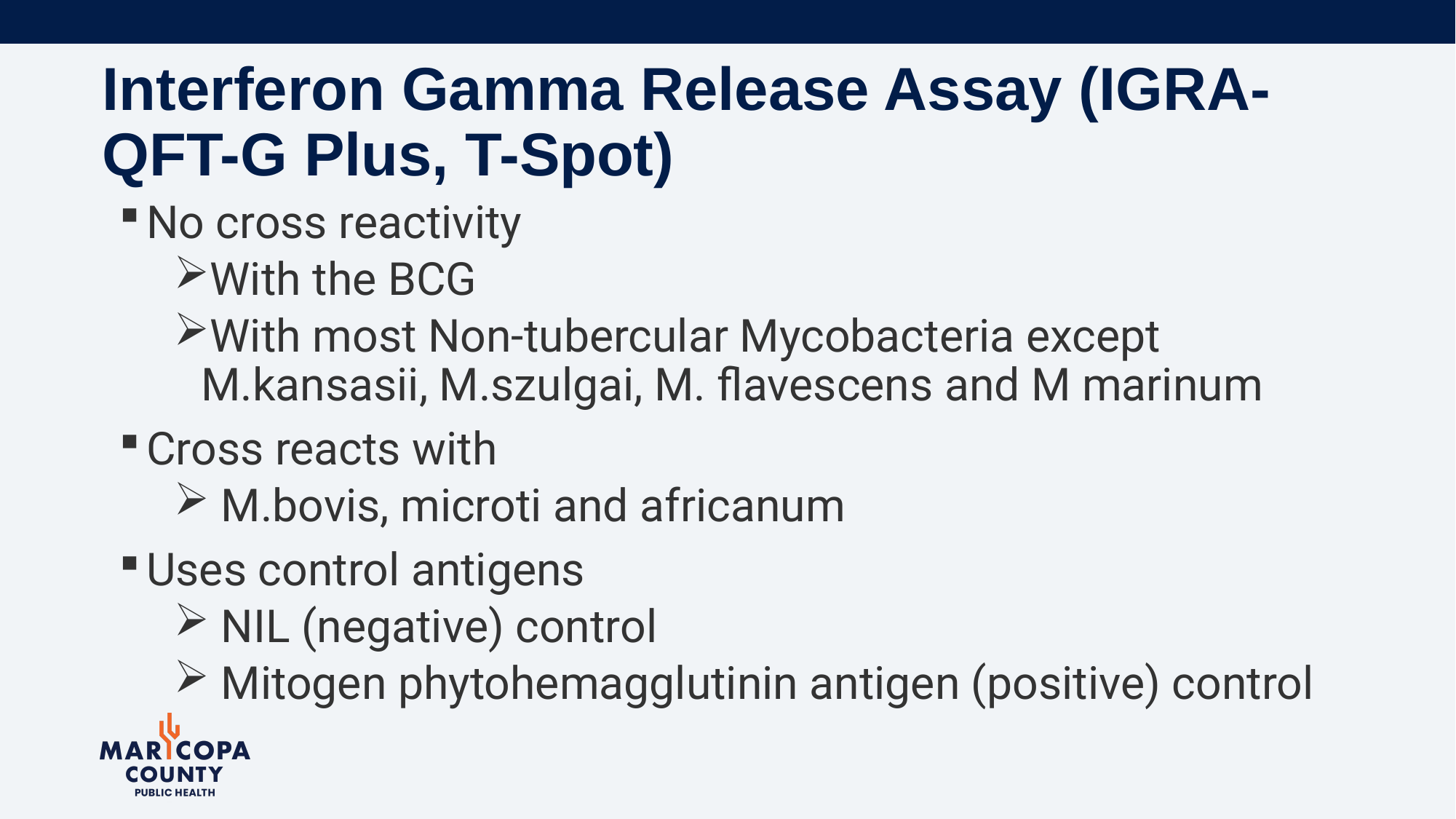

# Interferon Gamma Release Assay (IGRA-QFT-G Plus, T-Spot)
No cross reactivity
With the BCG
With most Non-tubercular Mycobacteria except M.kansasii, M.szulgai, M. flavescens and M marinum
Cross reacts with
 M.bovis, microti and africanum
Uses control antigens
 NIL (negative) control
 Mitogen phytohemagglutinin antigen (positive) control